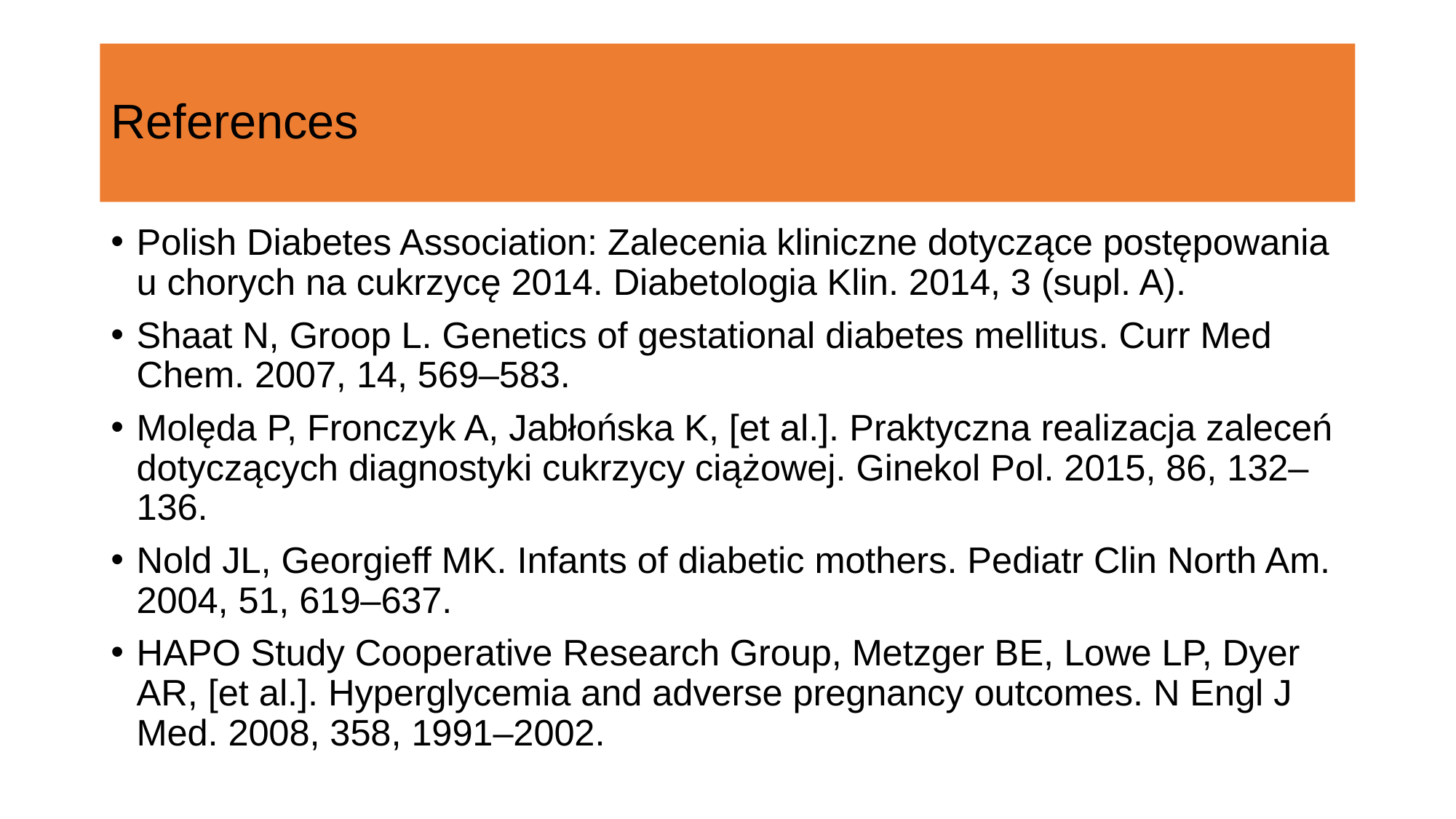

# References
Polish Diabetes Association: Zalecenia kliniczne dotyczące postępowania u chorych na cukrzycę 2014. Diabetologia Klin. 2014, 3 (supl. A).
Shaat N, Groop L. Genetics of gestational diabetes mellitus. Curr Med Chem. 2007, 14, 569–583.
Molęda P, Fronczyk A, Jabłońska K, [et al.]. Praktyczna realizacja zaleceń dotyczących diagnostyki cukrzycy ciążowej. Ginekol Pol. 2015, 86, 132–136.
Nold JL, Georgieff MK. Infants of diabetic mothers. Pediatr Clin North Am. 2004, 51, 619–637.
HAPO Study Cooperative Research Group, Metzger BE, Lowe LP, Dyer AR, [et al.]. Hyperglycemia and adverse pregnancy outcomes. N Engl J Med. 2008, 358, 1991–2002.